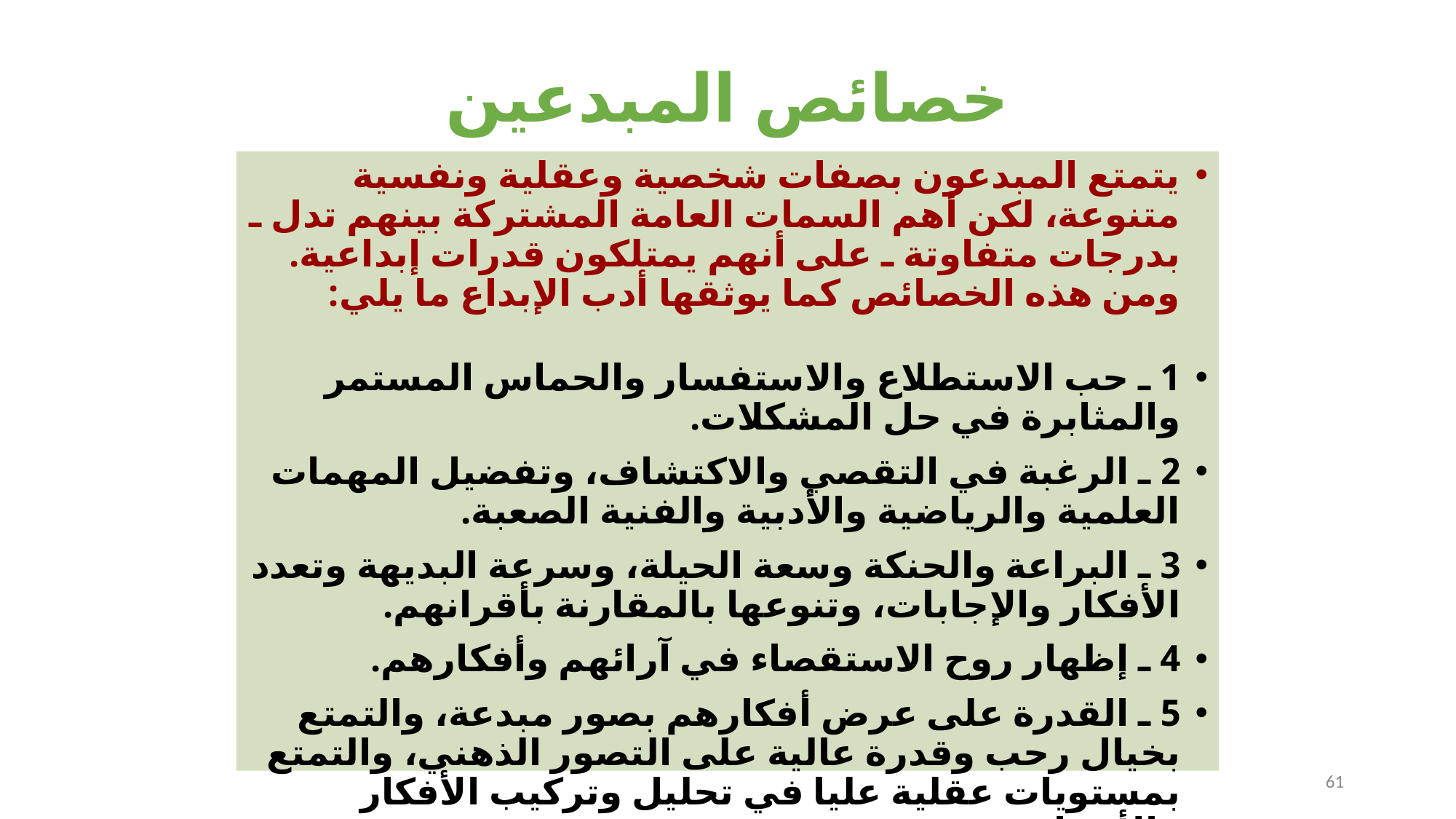

# خصائص المبدعين
يتمتع المبدعون بصفات شخصية وعقلية ونفسية متنوعة، لكن أهم السمات العامة المشتركة بينهم تدل ـ بدرجات متفاوتة ـ على أنهم يمتلكون قدرات إبداعية. ومن هذه الخصائص كما يوثقها أدب الإبداع ما يلي:

1 ـ حب الاستطلاع والاستفسار والحماس المستمر والمثابرة في حل المشكلات.
2 ـ الرغبة في التقصي والاكتشاف، وتفضيل المهمات العلمية والرياضية والأدبية والفنية الصعبة.
3 ـ البراعة والحنكة وسعة الحيلة، وسرعة البديهة وتعدد الأفكار والإجابات، وتنوعها بالمقارنة بأقرانهم.
4 ـ إظهار روح الاستقصاء في آرائهم وأفكارهم.
5 ـ القدرة على عرض أفكارهم بصور مبدعة، والتمتع بخيال رحب وقدرة عالية على التصور الذهني، والتمتع بمستويات عقلية عليا في تحليل وتركيب الأفكار والأشياء.
61